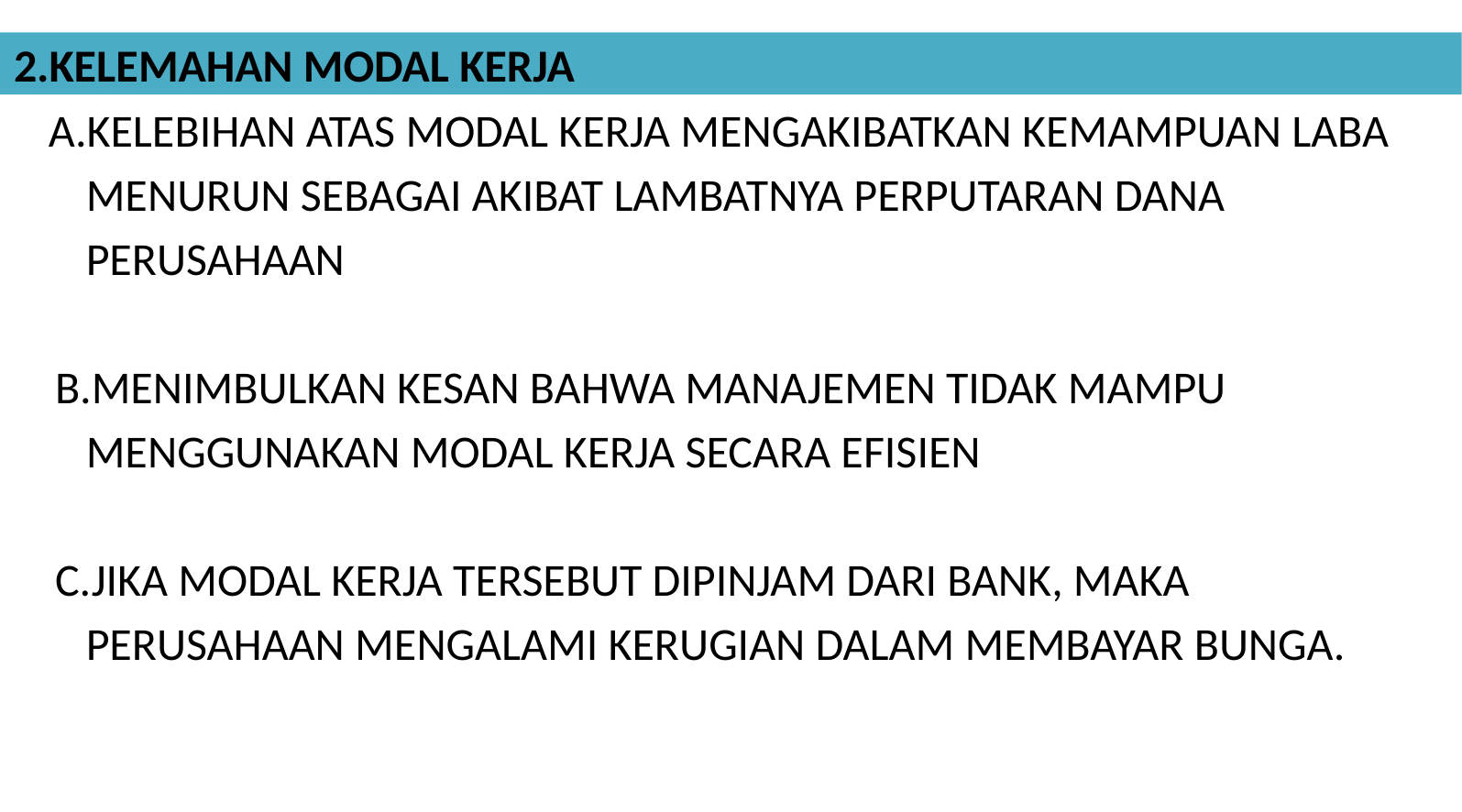

# 2.KELEMAHAN MODAL KERJA
    A.KELEBIHAN ATAS MODAL KERJA MENGAKIBATKAN KEMAMPUAN LABA
       MENURUN SEBAGAI AKIBAT LAMBATNYA PERPUTARAN DANA
       PERUSAHAAN

    B.MENIMBULKAN KESAN BAHWA MANAJEMEN TIDAK MAMPU
       MENGGUNAKAN MODAL KERJA SECARA EFISIEN

    C.JIKA MODAL KERJA TERSEBUT DIPINJAM DARI BANK, MAKA
       PERUSAHAAN MENGALAMI KERUGIAN DALAM MEMBAYAR BUNGA.